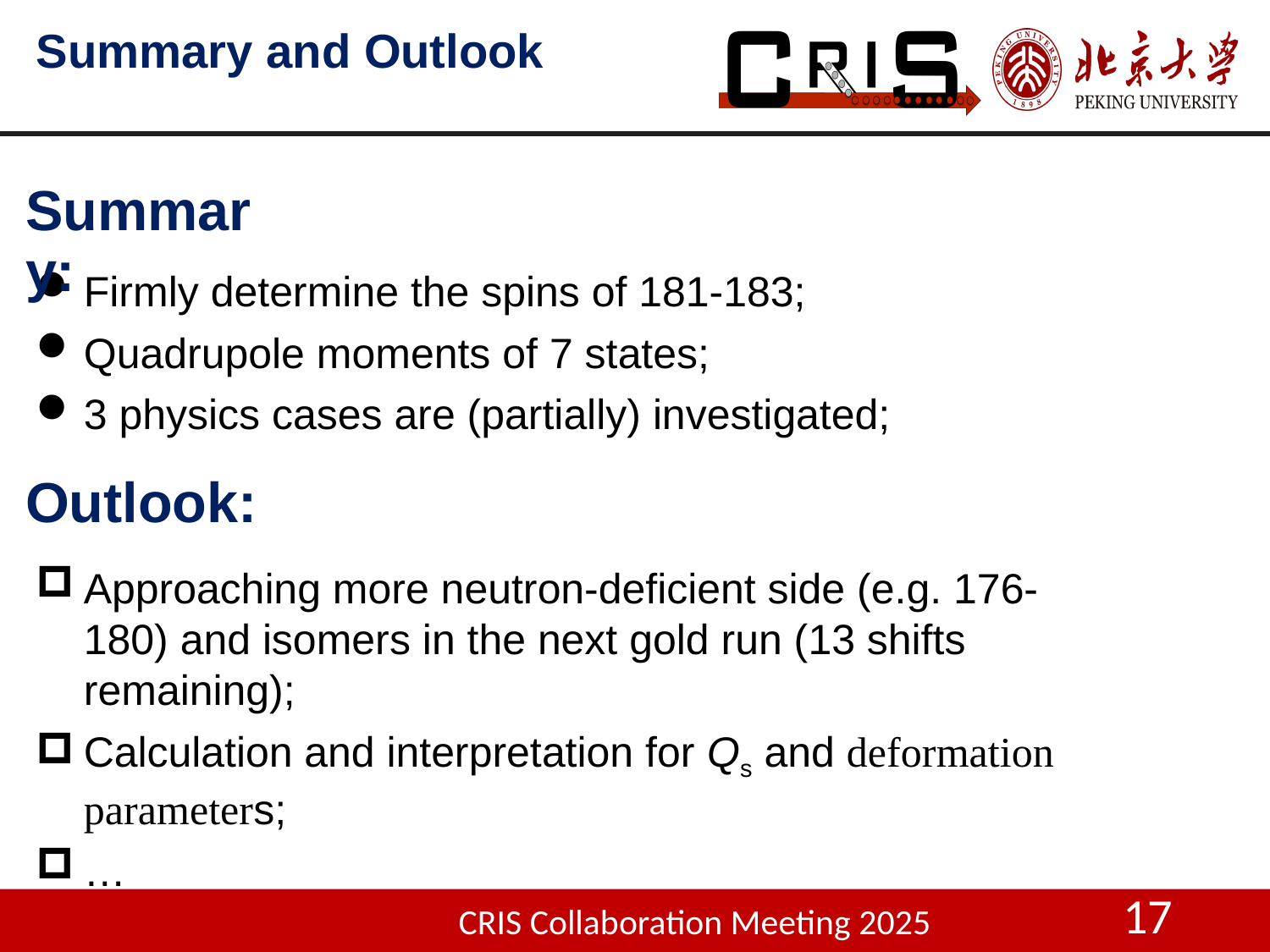

Summary and Outlook
Summary:
Firmly determine the spins of 181-183;
Quadrupole moments of 7 states;
3 physics cases are (partially) investigated;
Outlook:
Approaching more neutron-deficient side (e.g. 176-180) and isomers in the next gold run (13 shifts remaining);
Calculation and interpretation for Qs and deformation parameters;
…
17
CRIS Collaboration Meeting 2025